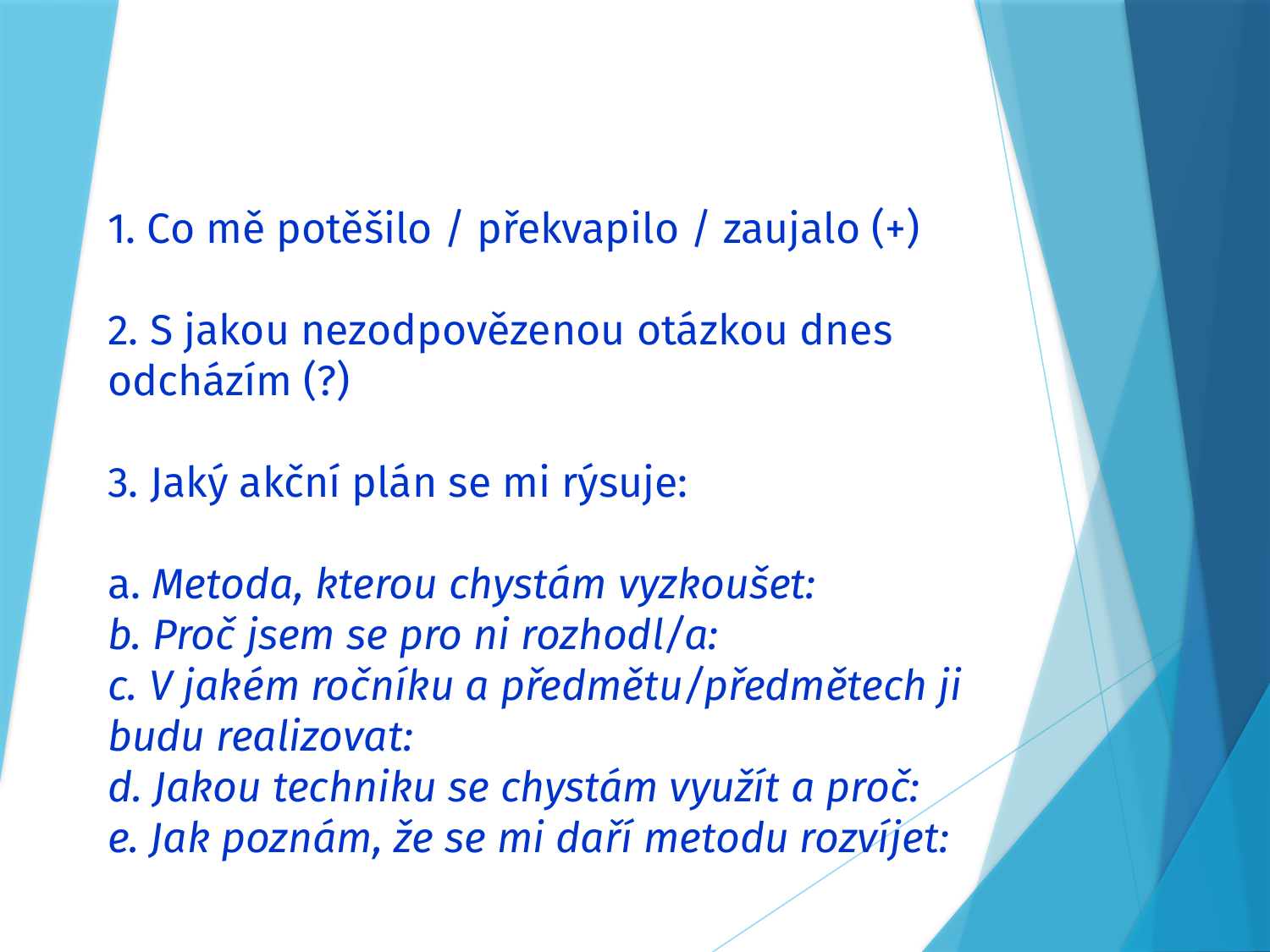

# 1. Co mě potěšilo / překvapilo / zaujalo (+) 2. S jakou nezodpovězenou otázkou dnes odcházím (?) 3. Jaký akční plán se mi rýsuje: a. Metoda, kterou chystám vyzkoušet: b. Proč jsem se pro ni rozhodl/a: c. V jakém ročníku a předmětu/předmětech ji budu realizovat: d. Jakou techniku se chystám využít a proč: e. Jak poznám, že se mi daří metodu rozvíjet: